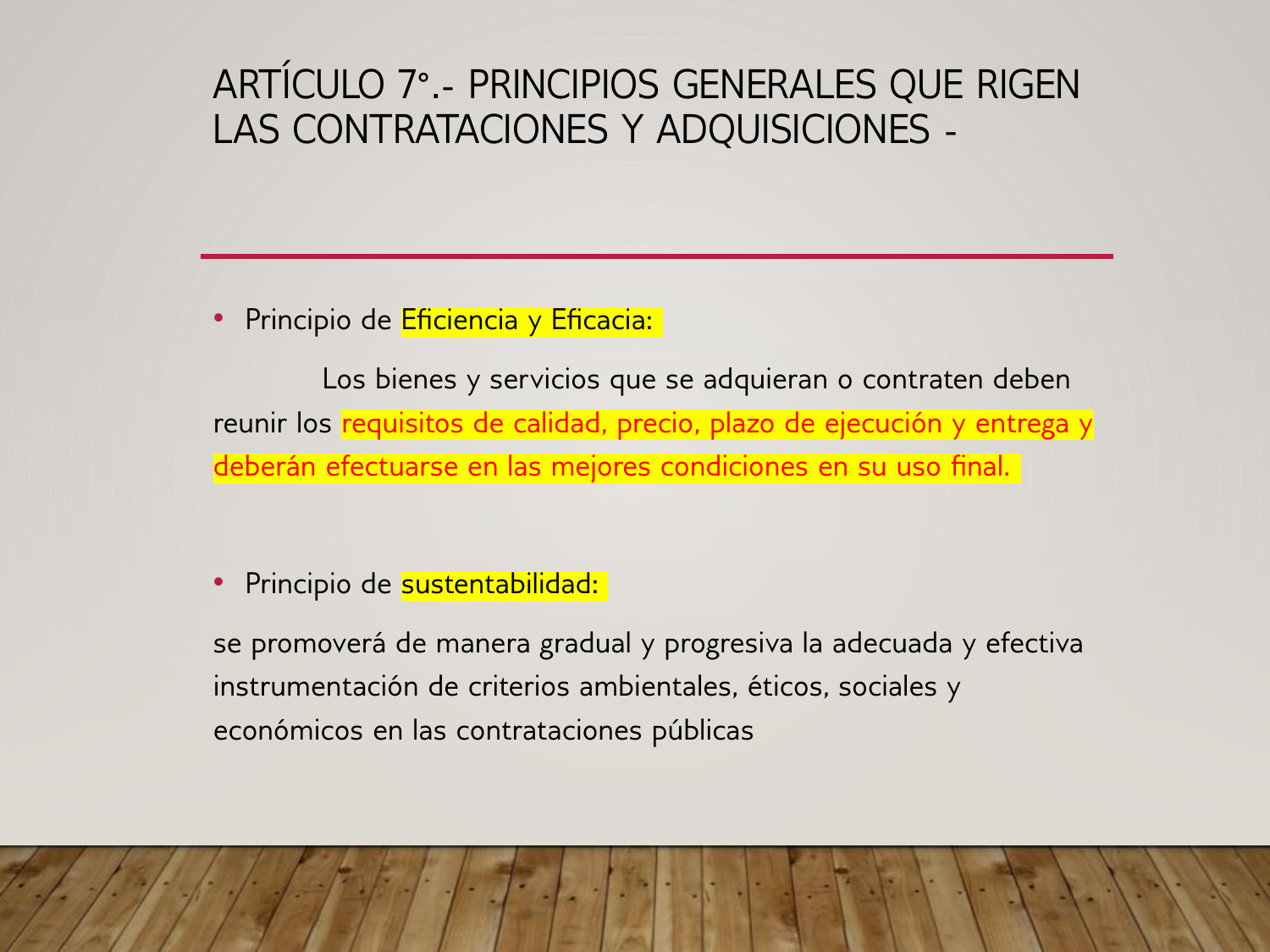

# Artículo 7°.- Principios generales que rigen las contrataciones y adquisiciones -
Principio de Eficiencia y Eficacia:
	Los bienes y servicios que se adquieran o contraten deben reunir los requisitos de calidad, precio, plazo de ejecución y entrega y deberán efectuarse en las mejores condiciones en su uso final.

Principio de sustentabilidad:
se promoverá de manera gradual y progresiva la adecuada y efectiva instrumentación de criterios ambientales, éticos, sociales y económicos en las contrataciones públicas